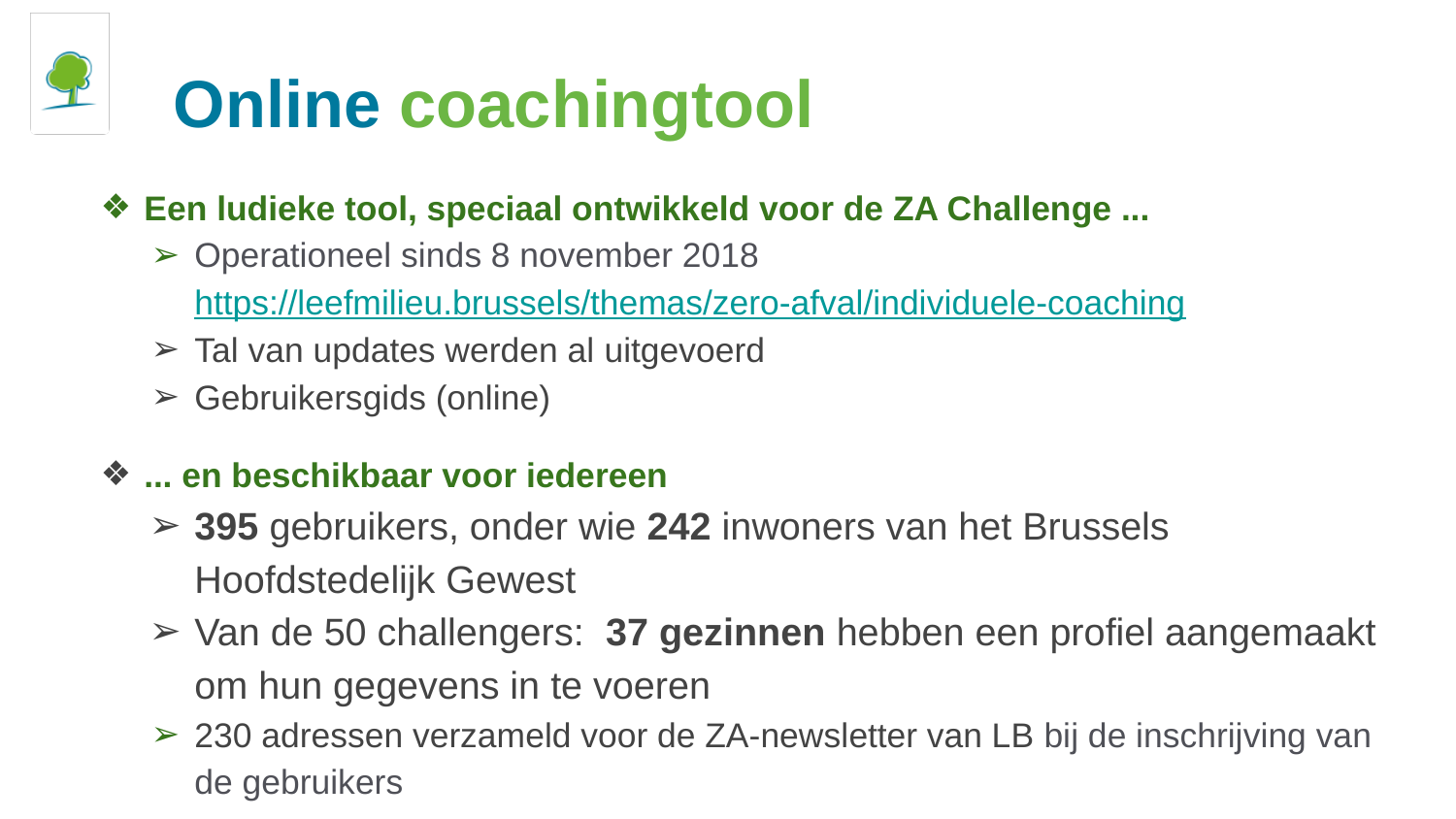

# Online coachingtool
Een ludieke tool, speciaal ontwikkeld voor de ZA Challenge ...
Operationeel sinds 8 november 2018 https://leefmilieu.brussels/themas/zero-afval/individuele-coaching
Tal van updates werden al uitgevoerd
Gebruikersgids (online)
... en beschikbaar voor iedereen
395 gebruikers, onder wie 242 inwoners van het Brussels Hoofdstedelijk Gewest
Van de 50 challengers:  37 gezinnen hebben een profiel aangemaakt om hun gegevens in te voeren
230 adressen verzameld voor de ZA-newsletter van LB bij de inschrijving van de gebruikers